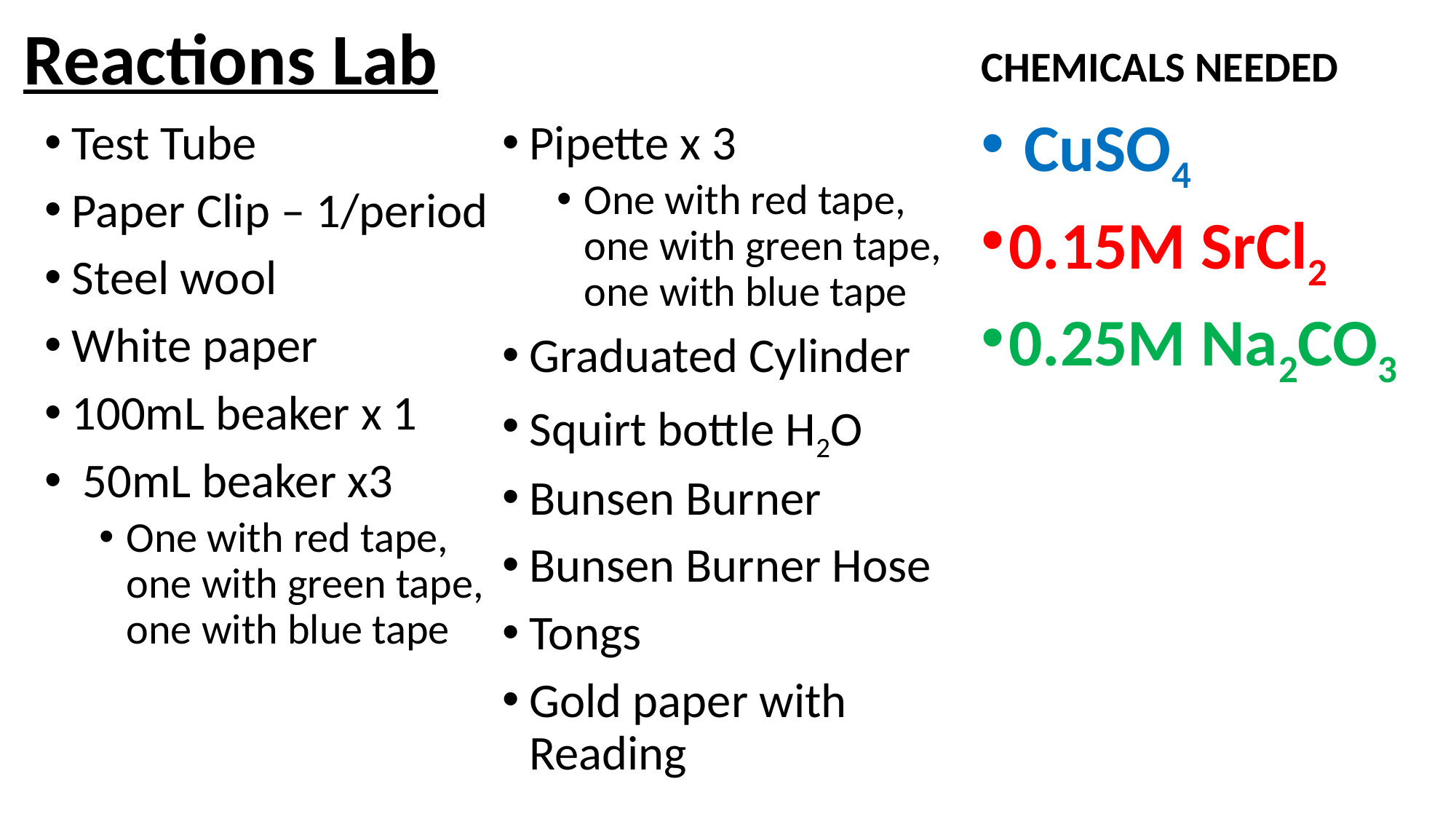

# Reactions Lab
CHEMICALS NEEDED
 CuSO4
0.15M SrCl2
0.25M Na2CO3
Test Tube
Paper Clip – 1/period
Steel wool
White paper
100mL beaker x 1
 50mL beaker x3
One with red tape, one with green tape, one with blue tape
Pipette x 3
One with red tape, one with green tape, one with blue tape
Graduated Cylinder
Squirt bottle H2O
Bunsen Burner
Bunsen Burner Hose
Tongs
Gold paper with Reading